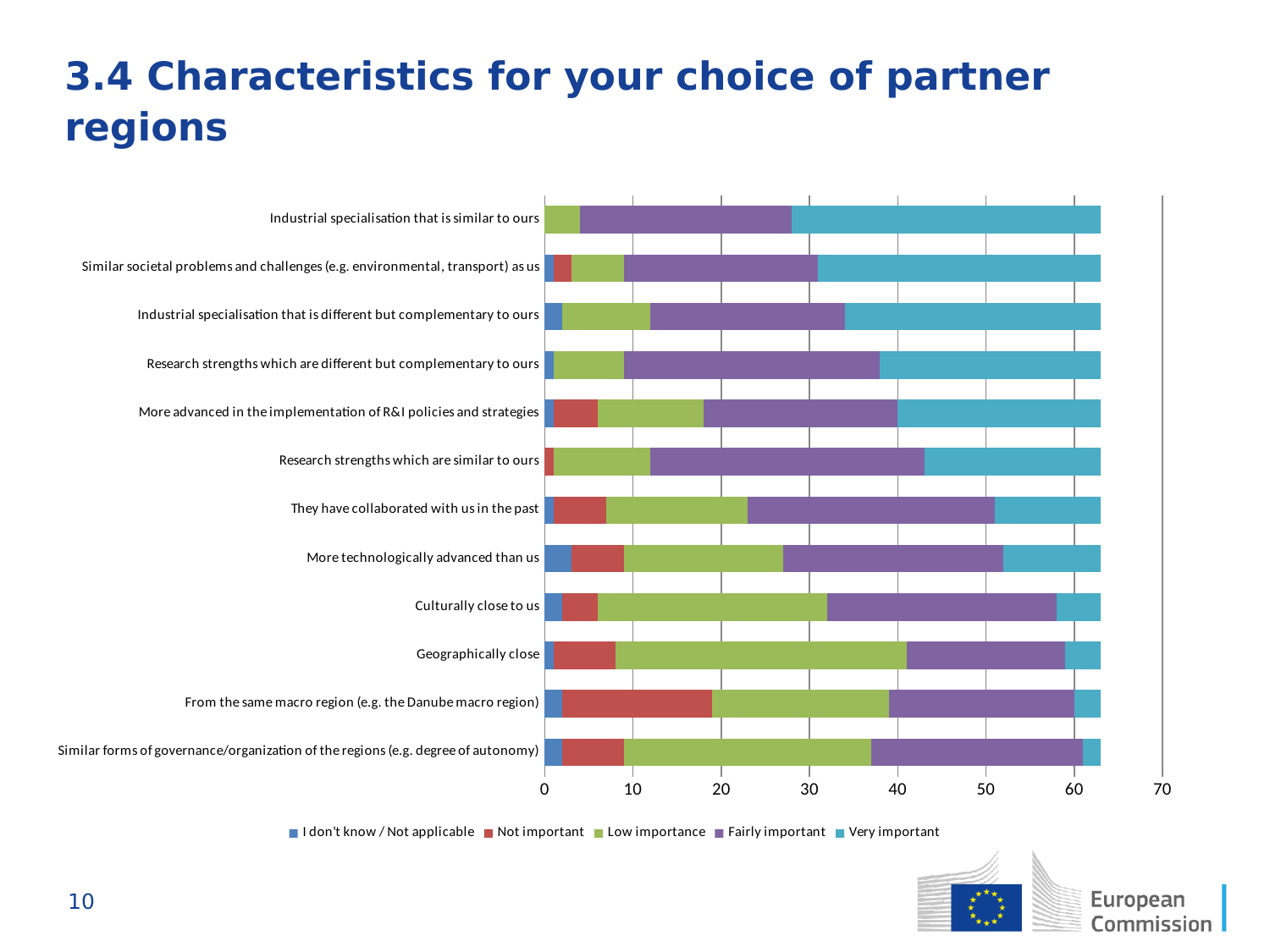

# 3.4 Characteristics for your choice of partner regions

### Chart

| Category | I don't know / Not applicable | Not important | Low importance | Fairly important | Very important |
|---|---|---|---|---|---|
| Similar forms of governance/organization of the regions (e.g. degree of autonomy) | 2.0 | 7.0 | 28.0 | 24.0 | 2.0 |
| From the same macro region (e.g. the Danube macro region) | 2.0 | 17.0 | 20.0 | 21.0 | 3.0 |
| Geographically close | 1.0 | 7.0 | 33.0 | 18.0 | 4.0 |
| Culturally close to us | 2.0 | 4.0 | 26.0 | 26.0 | 5.0 |
| More technologically advanced than us | 3.0 | 6.0 | 18.0 | 25.0 | 11.0 |
| They have collaborated with us in the past | 1.0 | 6.0 | 16.0 | 28.0 | 12.0 |
| Research strengths which are similar to ours | None | 1.0 | 11.0 | 31.0 | 20.0 |
| More advanced in the implementation of R&I policies and strategies | 1.0 | 5.0 | 12.0 | 22.0 | 23.0 |
| Research strengths which are different but complementary to ours | 1.0 | None | 8.0 | 29.0 | 25.0 |
| Industrial specialisation that is different but complementary to ours | 2.0 | None | 10.0 | 22.0 | 29.0 |
| Similar societal problems and challenges (e.g. environmental, transport) as us | 1.0 | 2.0 | 6.0 | 22.0 | 32.0 |
| Industrial specialisation that is similar to ours | None | None | 4.0 | 24.0 | 35.0 |